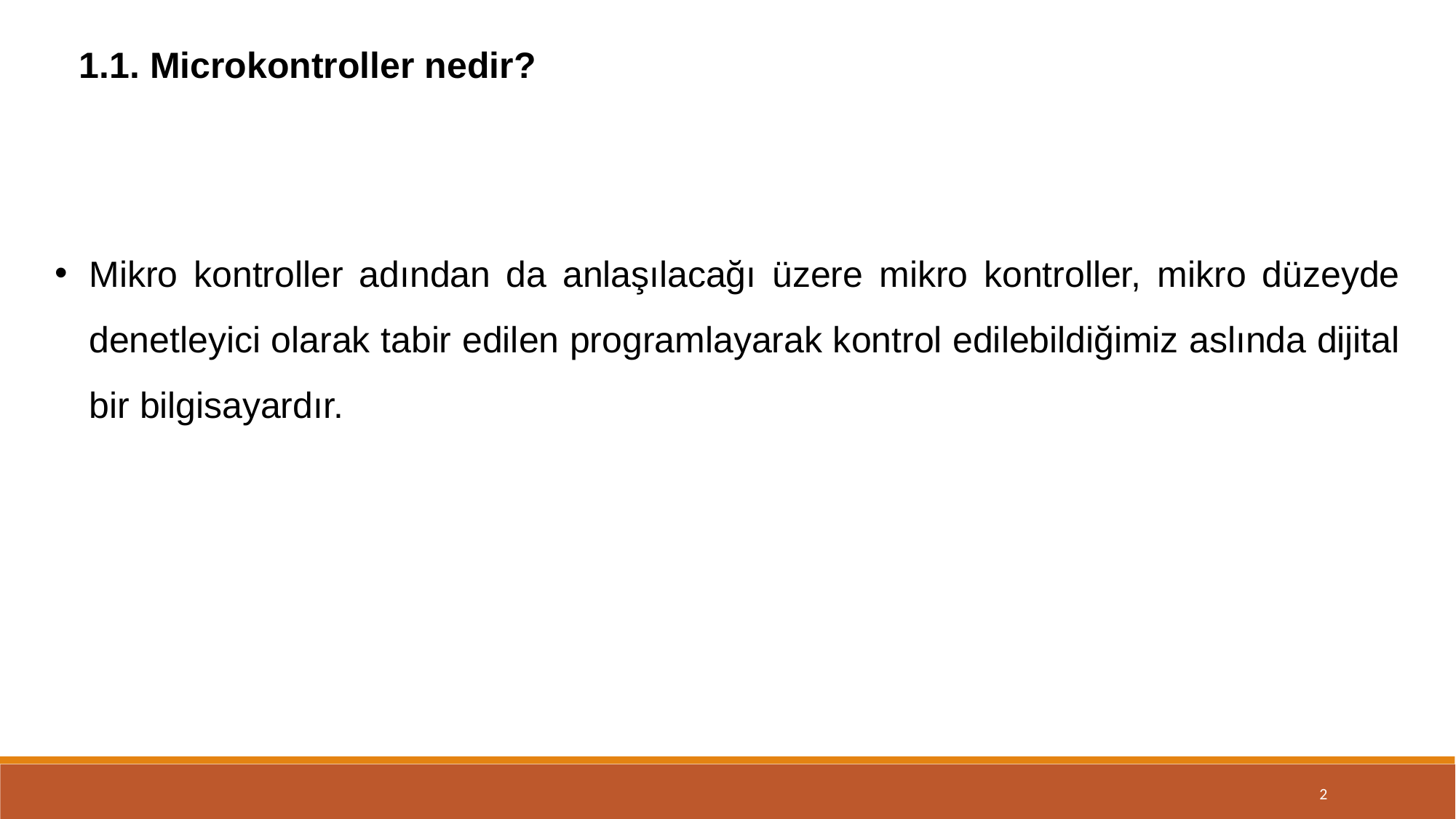

1.1. Microkontroller nedir?
Mikro kontroller adından da anlaşılacağı üzere mikro kontroller, mikro düzeyde denetleyici olarak tabir edilen programlayarak kontrol edilebildiğimiz aslında dijital bir bilgisayardır.

2